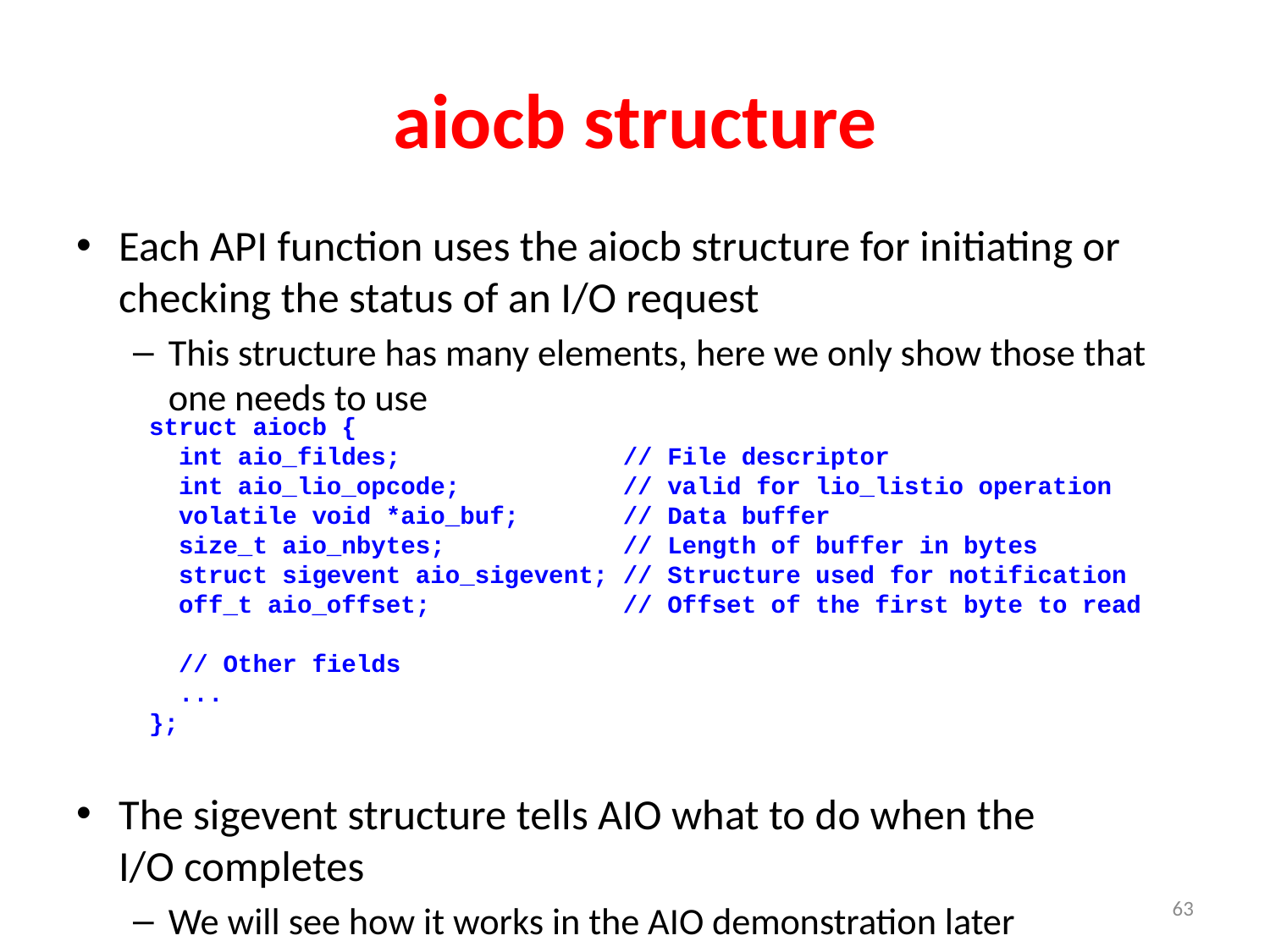

# aiocb structure
Each API function uses the aiocb structure for initiating or checking the status of an I/O request
This structure has many elements, here we only show those that one needs to use

The sigevent structure tells AIO what to do when the
I/O completes
We will see how it works in the AIO demonstration later
struct aiocb {
  int aio_fildes;               // File descriptor
  int aio_lio_opcode;           // valid for lio_listio operation
  volatile void *aio_buf;       // Data buffer
  size_t aio_nbytes;            // Length of buffer in bytes
  struct sigevent aio_sigevent; // Structure used for notification
  off_t aio_offset;             // Offset of the first byte to read

  // Other fields
  ...
};

63